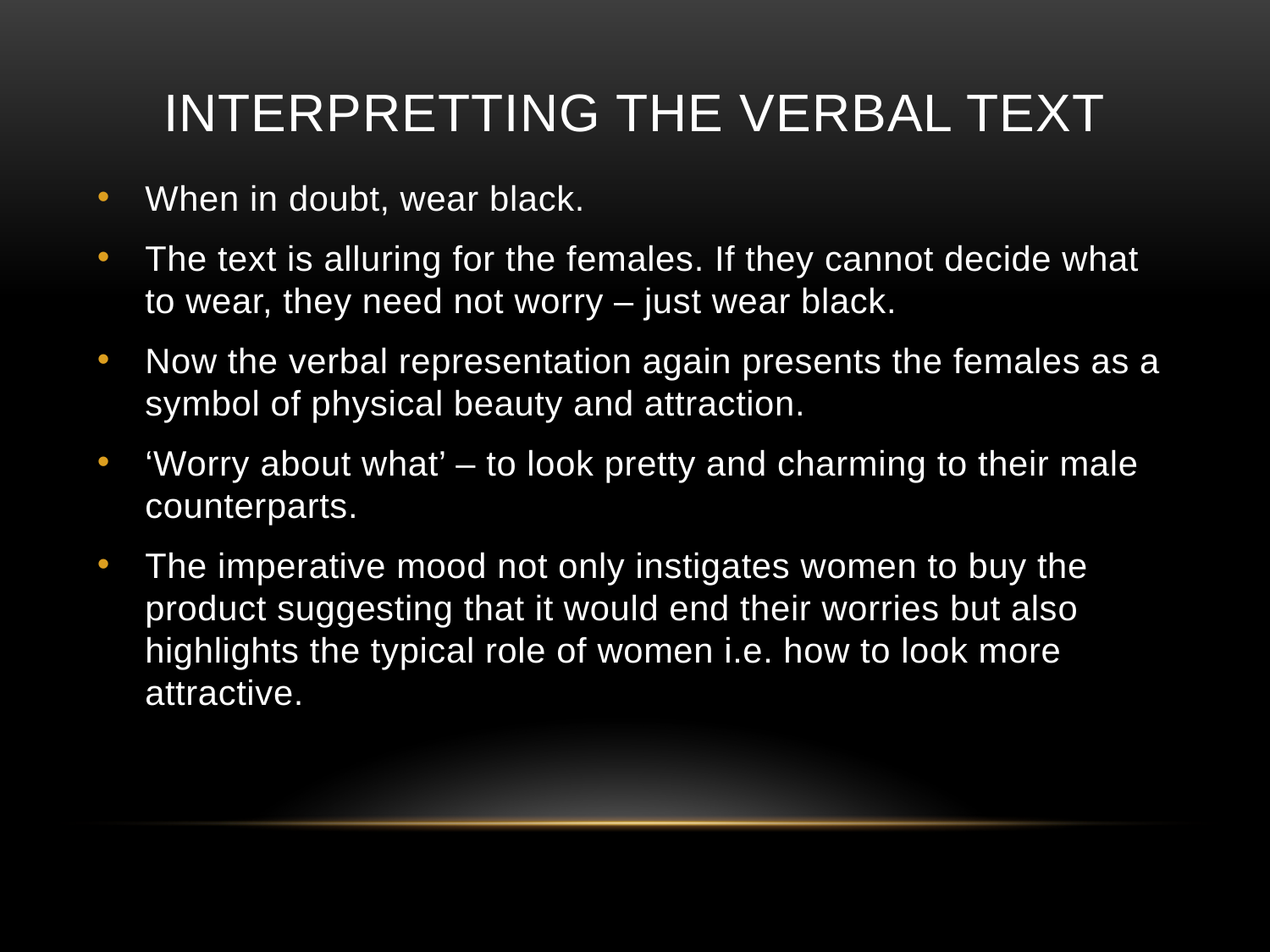

# INTERPRETTING THE VERBAL TEXT
When in doubt, wear black.
The text is alluring for the females. If they cannot decide what to wear, they need not worry – just wear black.
Now the verbal representation again presents the females as a symbol of physical beauty and attraction.
‘Worry about what’ – to look pretty and charming to their male counterparts.
The imperative mood not only instigates women to buy the product suggesting that it would end their worries but also highlights the typical role of women i.e. how to look more attractive.